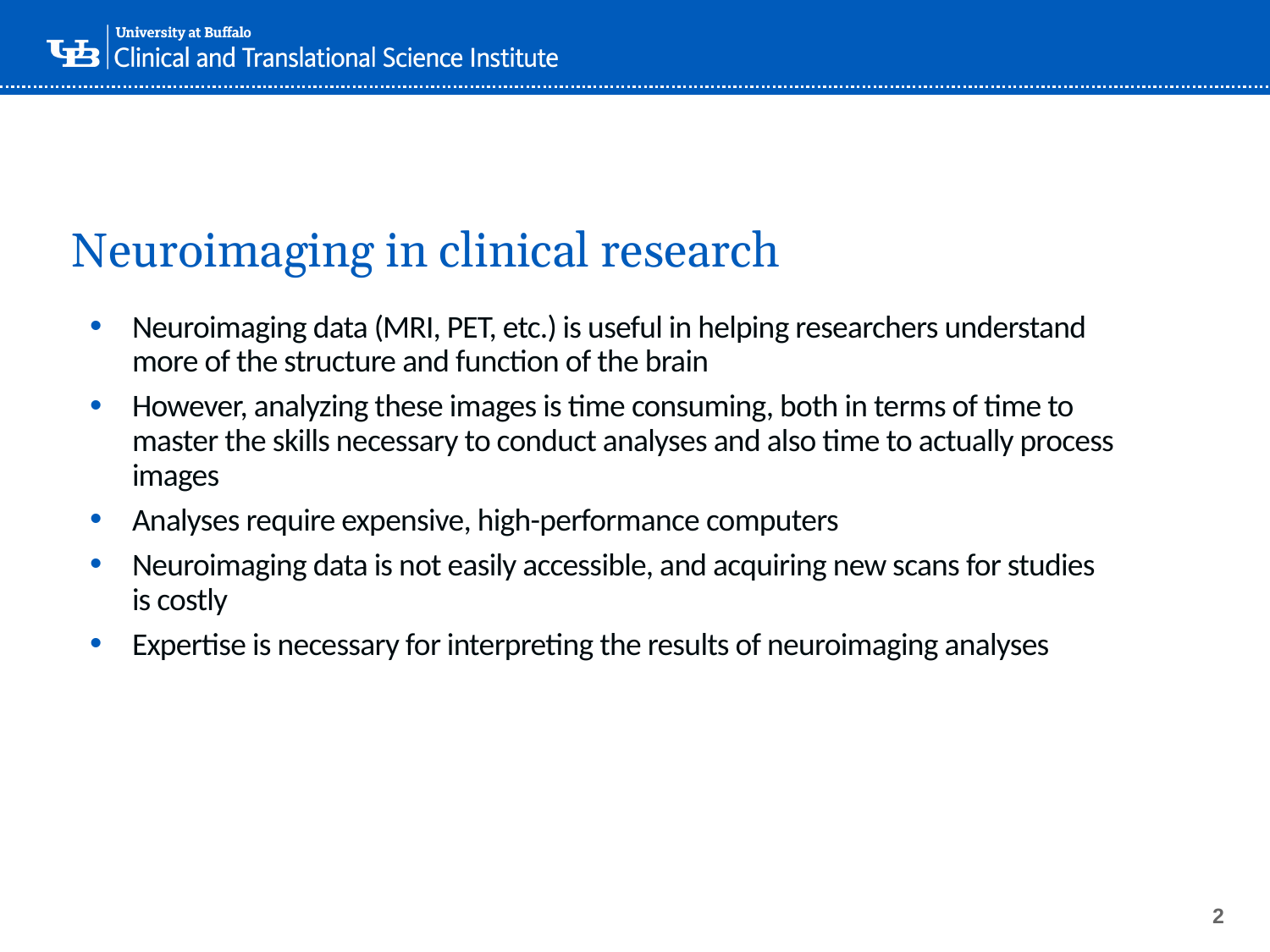

# Neuroimaging in clinical research
Neuroimaging data (MRI, PET, etc.) is useful in helping researchers understand more of the structure and function of the brain
However, analyzing these images is time consuming, both in terms of time to master the skills necessary to conduct analyses and also time to actually process images
Analyses require expensive, high-performance computers
Neuroimaging data is not easily accessible, and acquiring new scans for studies is costly
Expertise is necessary for interpreting the results of neuroimaging analyses